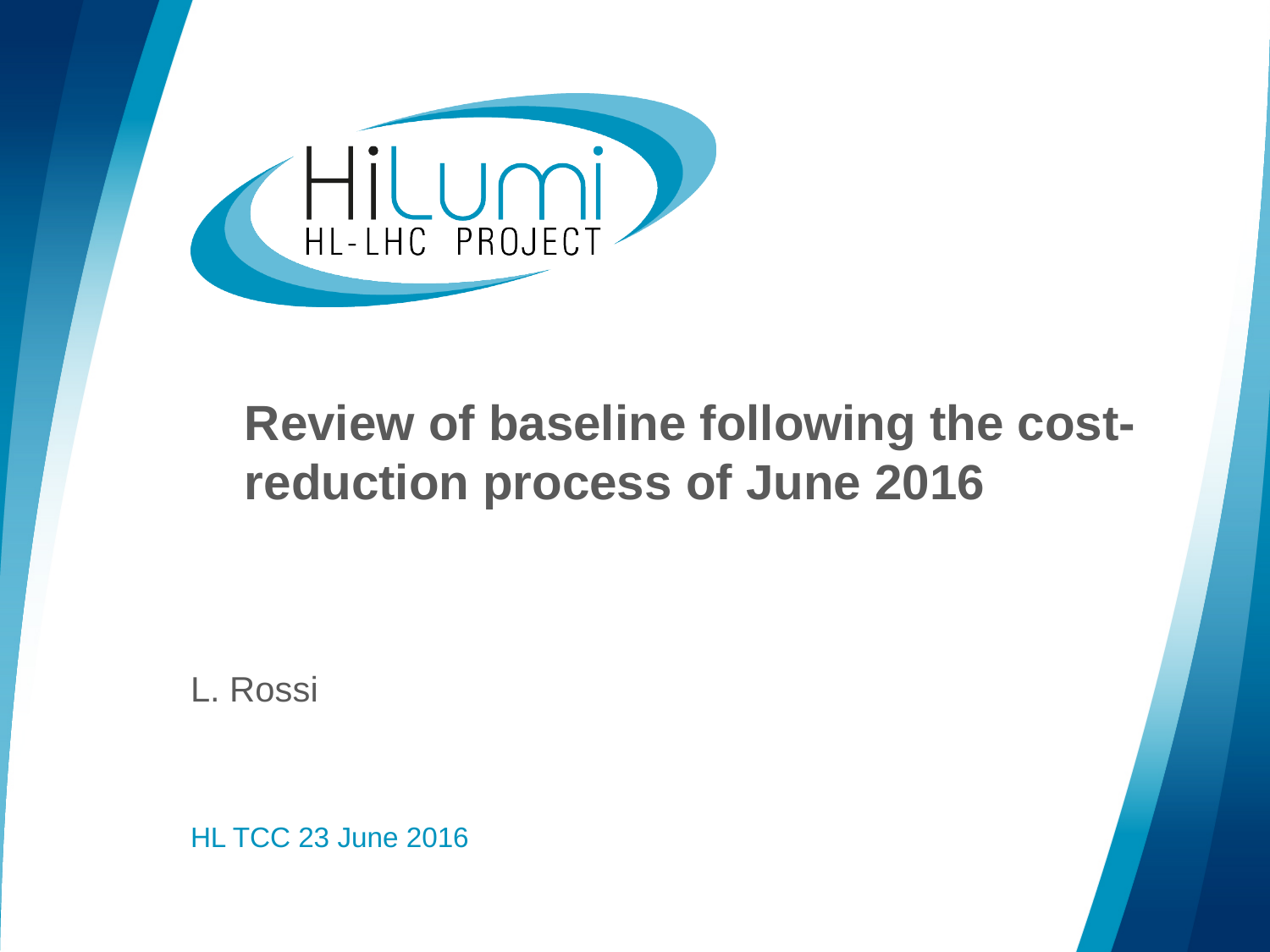

# Review of baseline following the cost-reduction process of June 2016
L. Rossi
HL TCC 23 June 2016